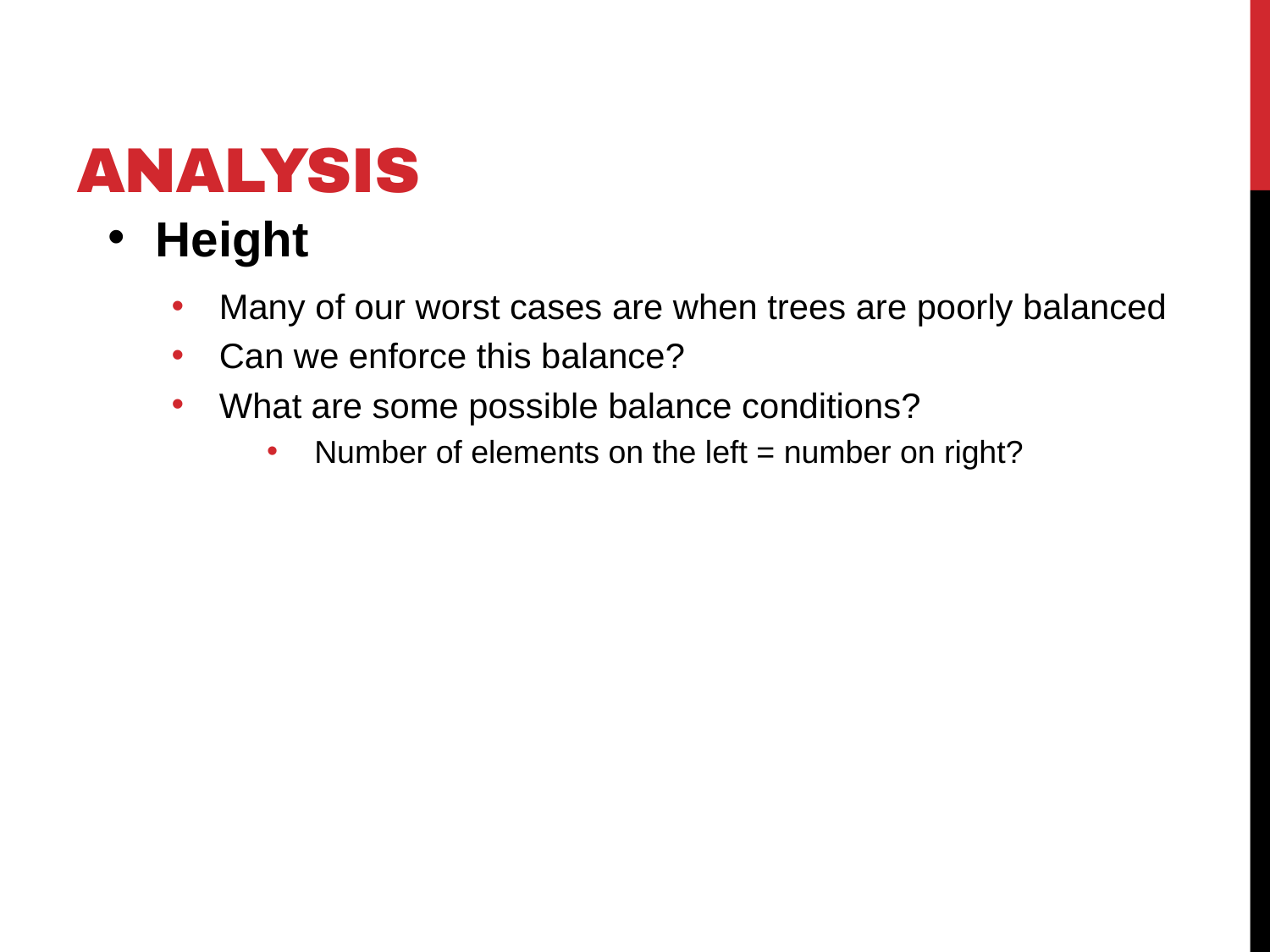

# Analysis
Height
Many of our worst cases are when trees are poorly balanced
Can we enforce this balance?
What are some possible balance conditions?
Number of elements on the left = number on right?